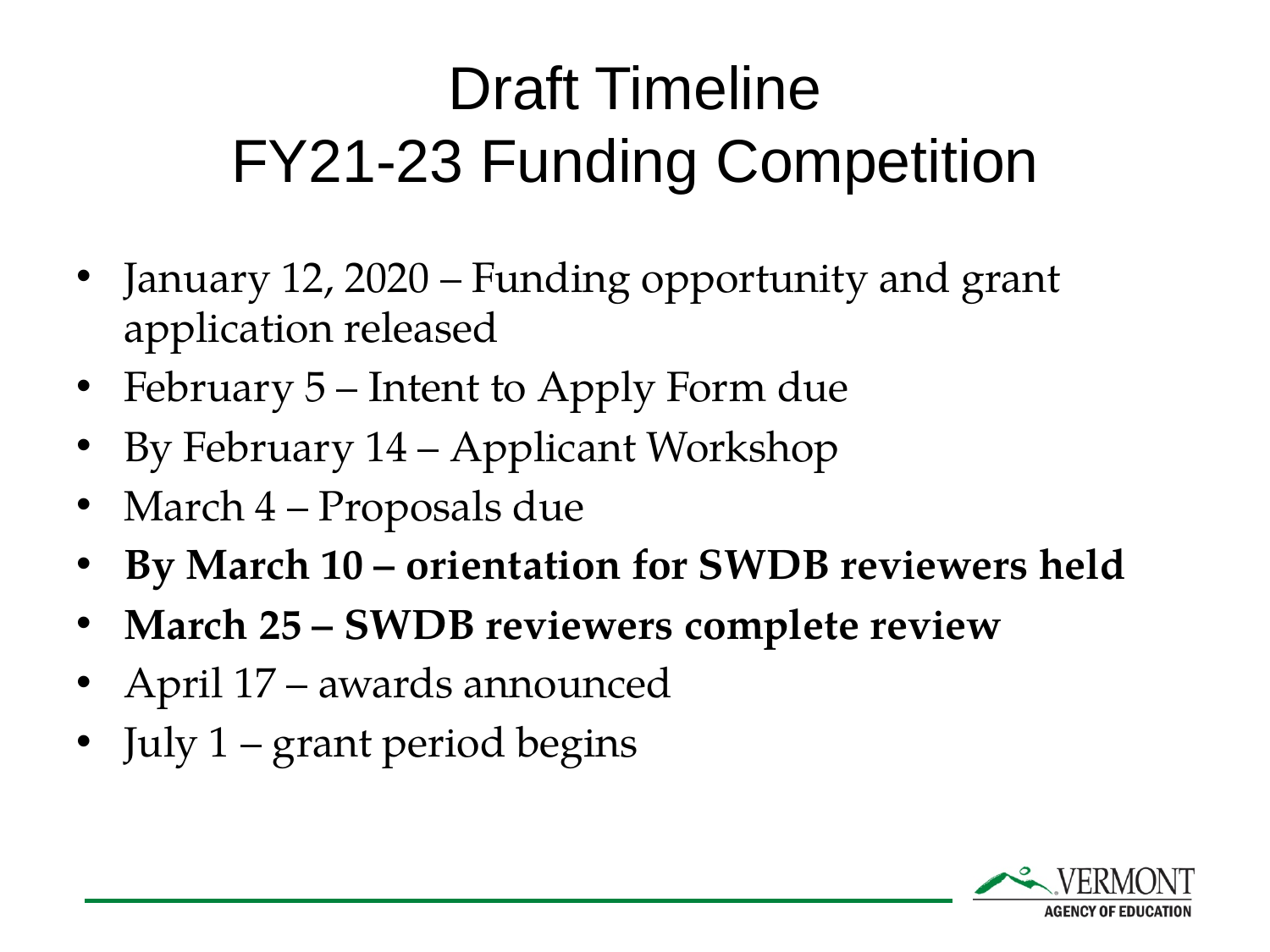

# Draft Timeline FY21-23 Funding Competition
January 12, 2020 – Funding opportunity and grant application released
February 5 – Intent to Apply Form due
By February 14 – Applicant Workshop
March 4 – Proposals due
By March 10 – orientation for SWDB reviewers held
March 25 – SWDB reviewers complete review
April 17 – awards announced
July 1 – grant period begins